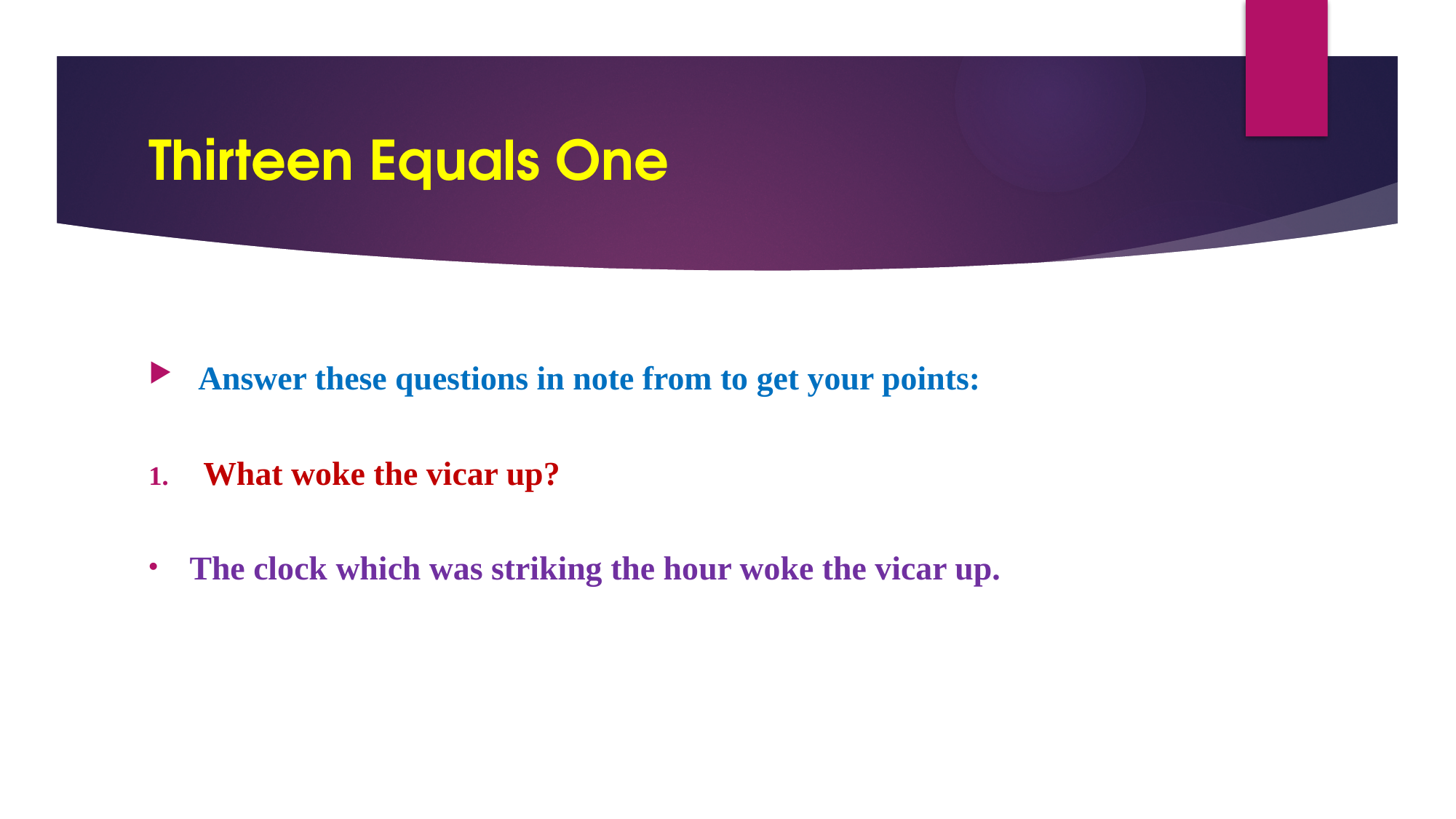

# Thirteen Equals One
 Answer these questions in note from to get your points:
What woke the vicar up?
The clock which was striking the hour woke the vicar up.